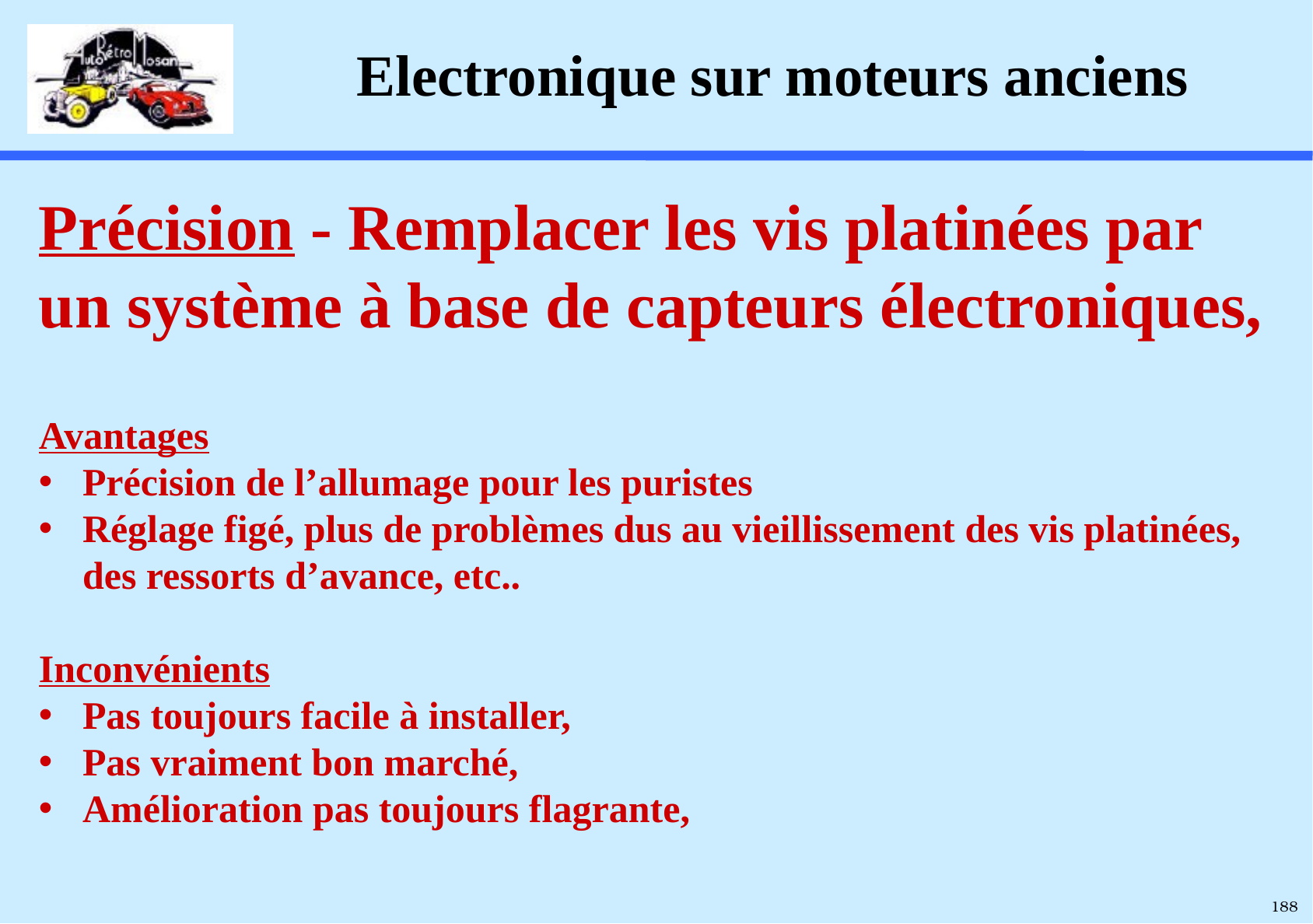

# Electronique sur moteurs anciens
Précision - Remplacer les vis platinées par un système à base de capteurs électroniques,

Avantages
Précision de l’allumage pour les puristes
Réglage figé, plus de problèmes dus au vieillissement des vis platinées, des ressorts d’avance, etc..

Inconvénients
Pas toujours facile à installer,
Pas vraiment bon marché,
Amélioration pas toujours flagrante,
188